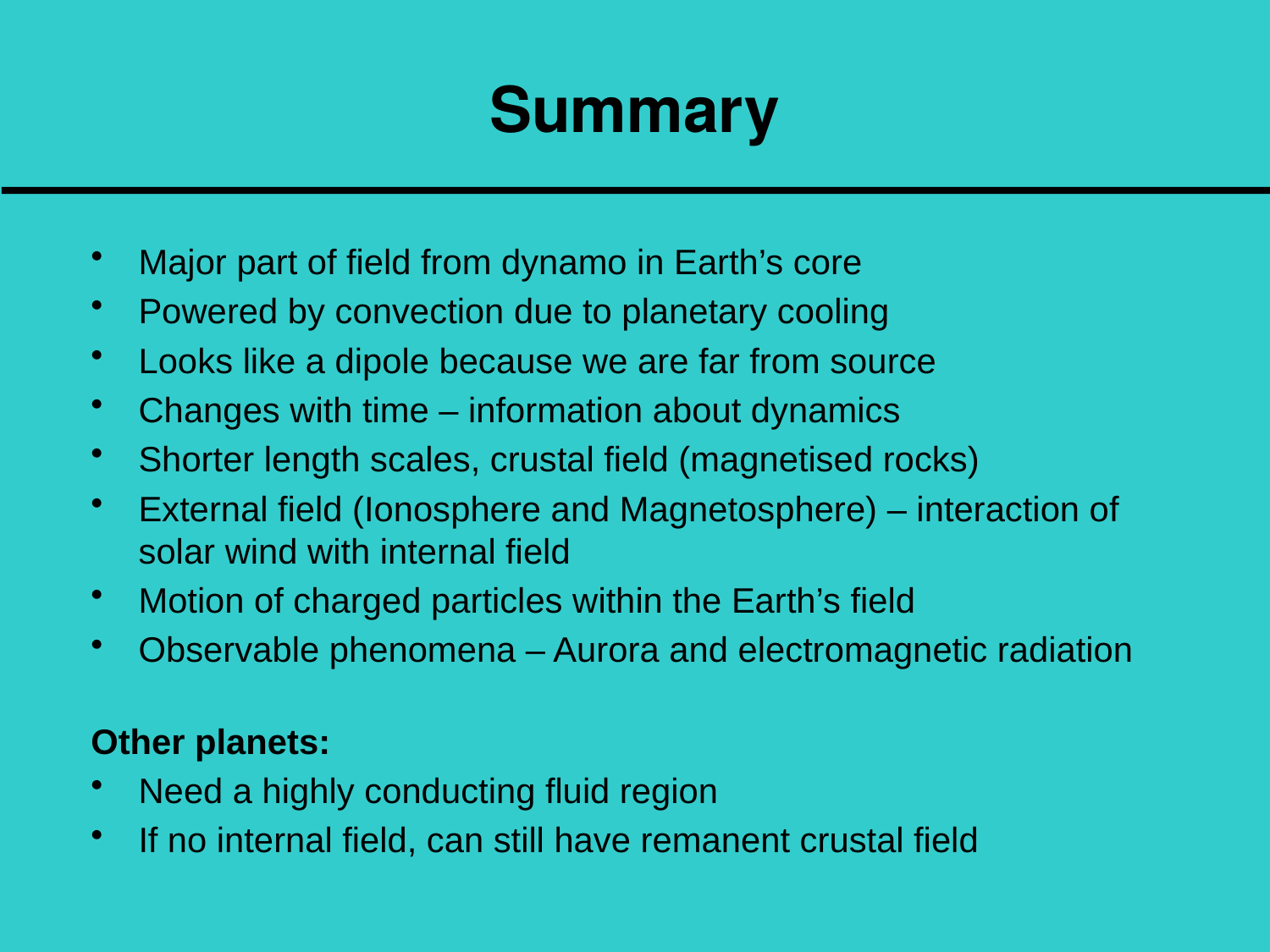

# Summary
Major part of field from dynamo in Earth’s core
Powered by convection due to planetary cooling
Looks like a dipole because we are far from source
Changes with time – information about dynamics
Shorter length scales, crustal field (magnetised rocks)
External field (Ionosphere and Magnetosphere) – interaction of solar wind with internal field
Motion of charged particles within the Earth’s field
Observable phenomena – Aurora and electromagnetic radiation
Other planets:
Need a highly conducting fluid region
If no internal field, can still have remanent crustal field